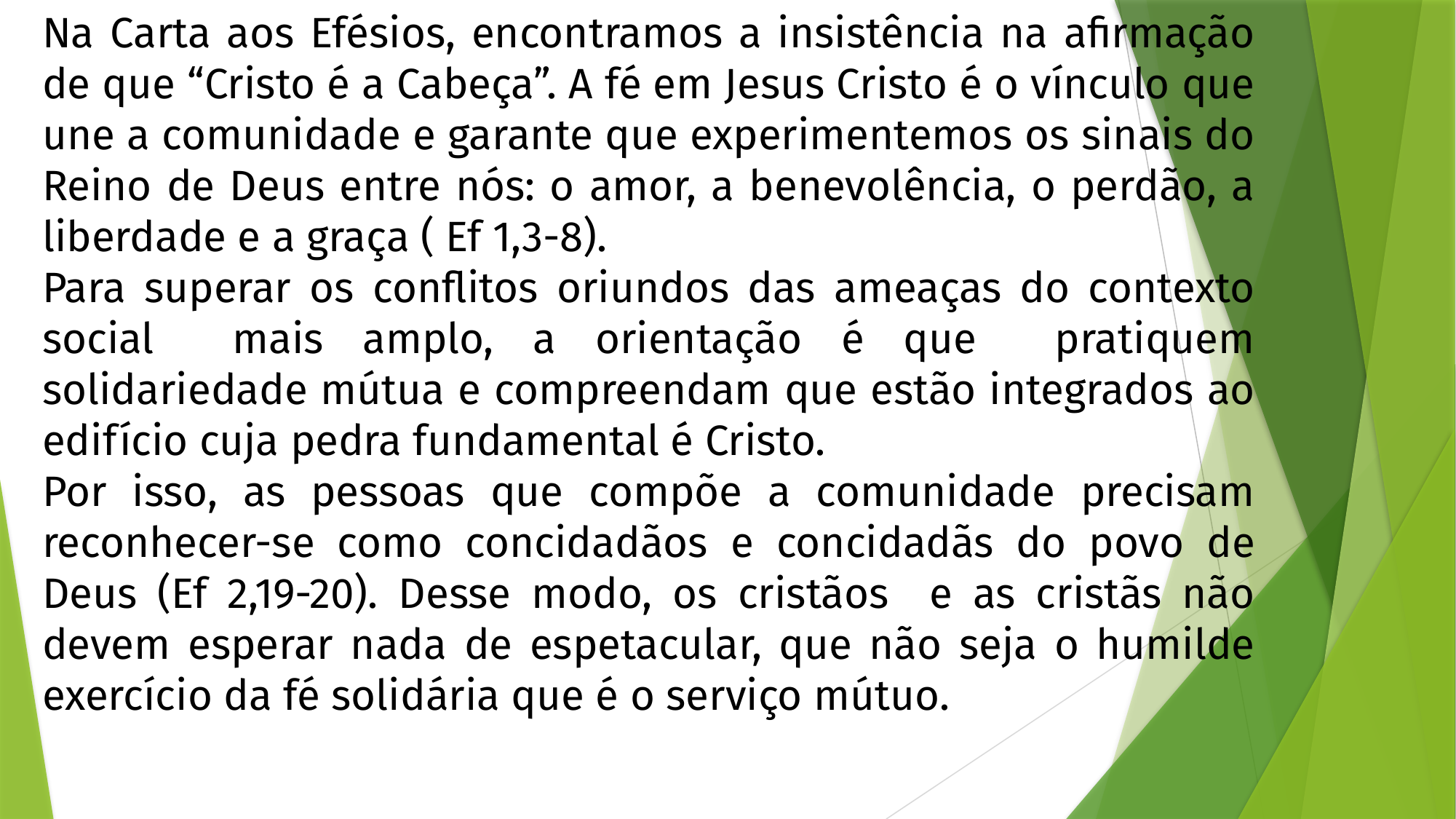

Na Carta aos Efésios, encontramos a insistência na afirmação de que “Cristo é a Cabeça”. A fé em Jesus Cristo é o vínculo que une a comunidade e garante que experimentemos os sinais do Reino de Deus entre nós: o amor, a benevolência, o perdão, a liberdade e a graça ( Ef 1,3-8).
Para superar os conflitos oriundos das ameaças do contexto social  mais amplo, a orientação é que  pratiquem solidariedade mútua e compreendam que estão integrados ao edifício cuja pedra fundamental é Cristo.
Por isso, as pessoas que compõe a comunidade precisam reconhecer-se como concidadãos e concidadãs do povo de Deus (Ef 2,19-20). Desse modo, os cristãos  e as cristãs não devem esperar nada de espetacular, que não seja o humilde exercício da fé solidária que é o serviço mútuo.